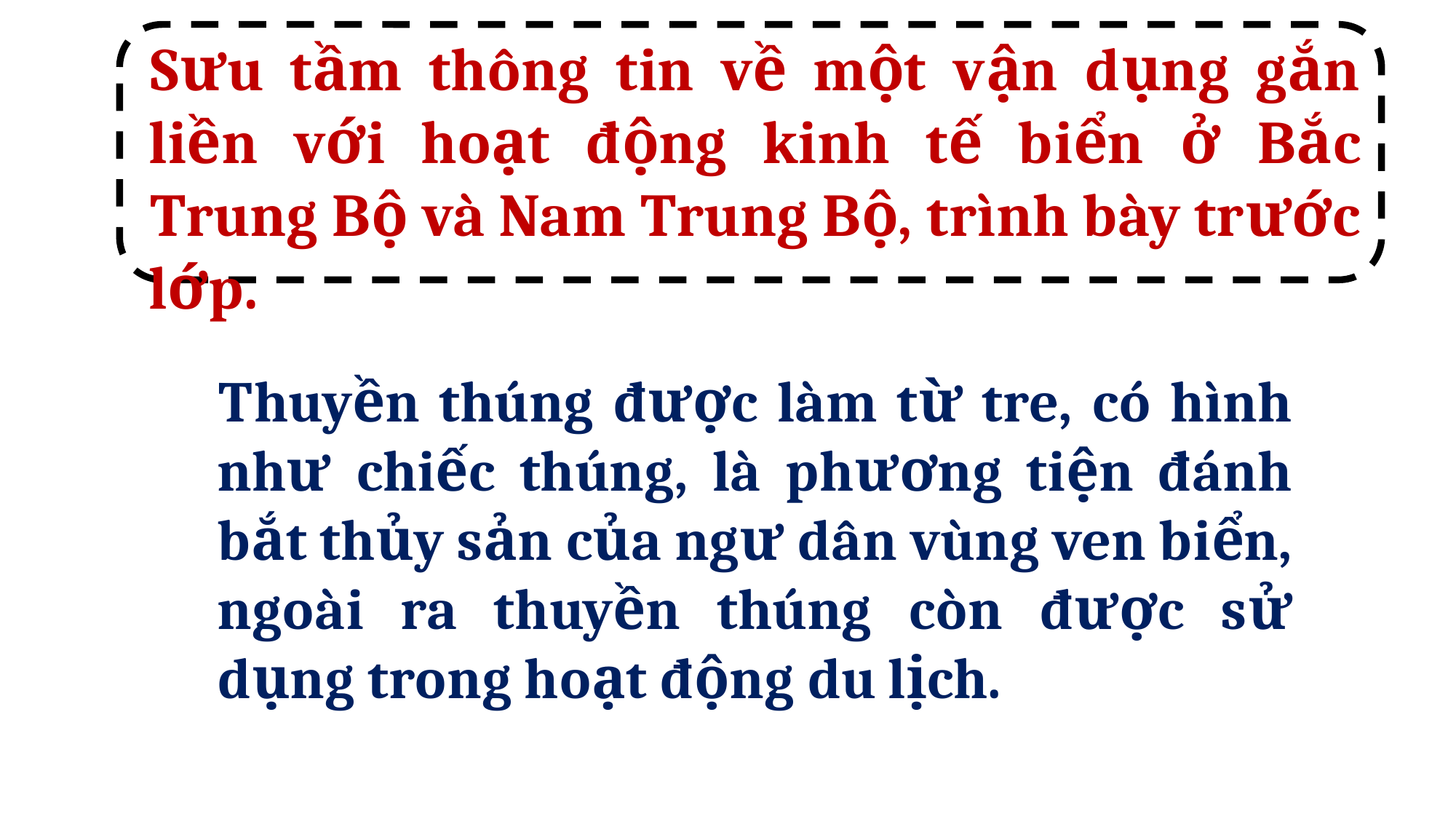

Sưu tầm thông tin về một vận dụng gắn liền với hoạt động kinh tế biển ở Bắc Trung Bộ và Nam Trung Bộ, trình bày trước lớp.
Thuyền thúng được làm từ tre, có hình như chiếc thúng, là phương tiện đánh bắt thủy sản của ngư dân vùng ven biển, ngoài ra thuyền thúng còn được sử dụng trong hoạt động du lịch.